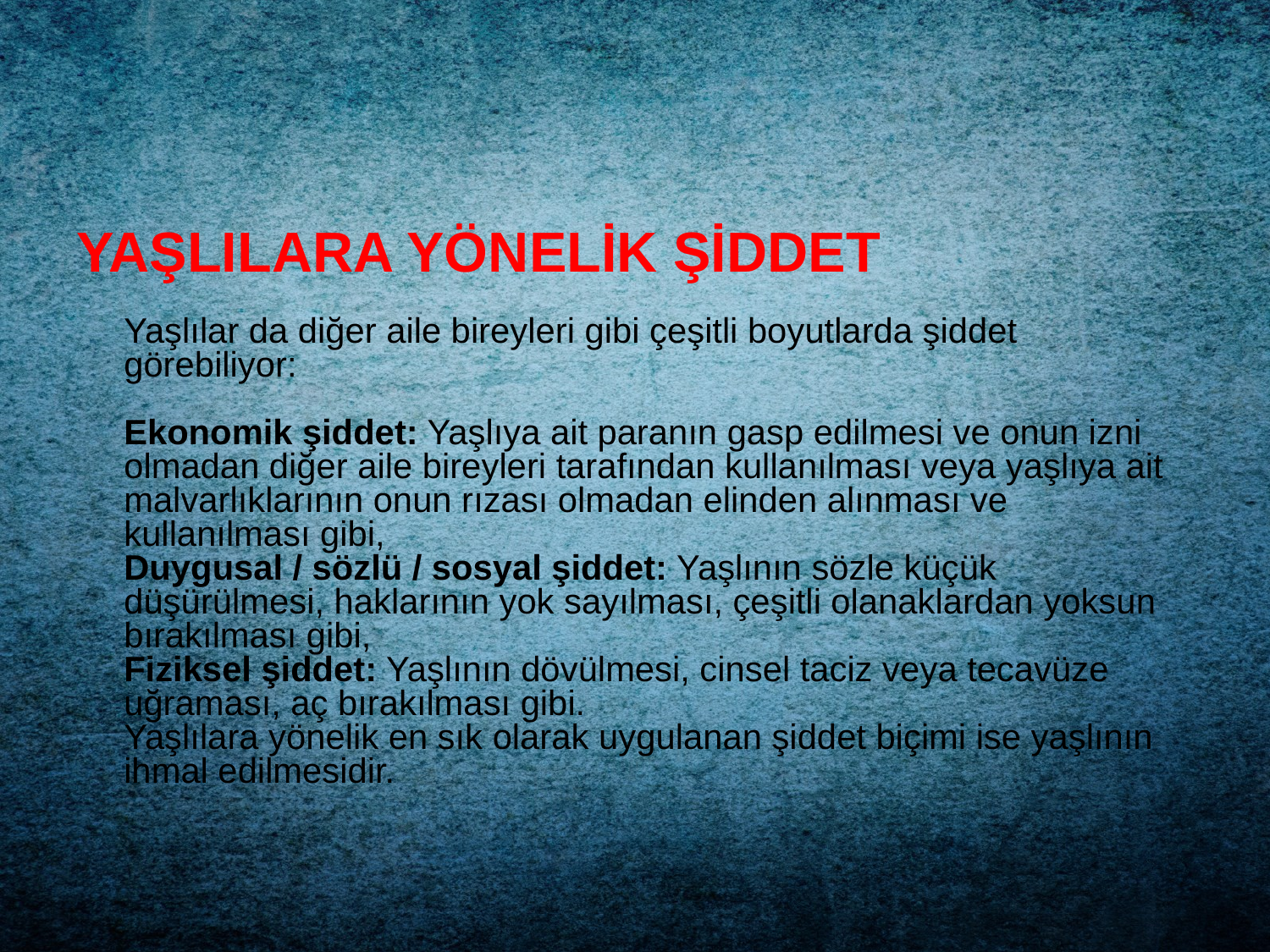

#
YAŞLILARA YÖNELİK ŞİDDET
Yaşlılar da diğer aile bireyleri gibi çeşitli boyutlarda şiddet görebiliyor:
Ekonomik şiddet: Yaşlıya ait paranın gasp edilmesi ve onun izni olmadan diğer aile bireyleri tarafından kullanılması veya yaşlıya ait malvarlıklarının onun rızası olmadan elinden alınması ve kullanılması gibi,
Duygusal / sözlü / sosyal şiddet: Yaşlının sözle küçük düşürülmesi, haklarının yok sayılması, çeşitli olanaklardan yoksun bırakılması gibi,
Fiziksel şiddet: Yaşlının dövülmesi, cinsel taciz veya tecavüze uğraması, aç bırakılması gibi.
Yaşlılara yönelik en sık olarak uygulanan şiddet biçimi ise yaşlının ihmal edilmesidir.